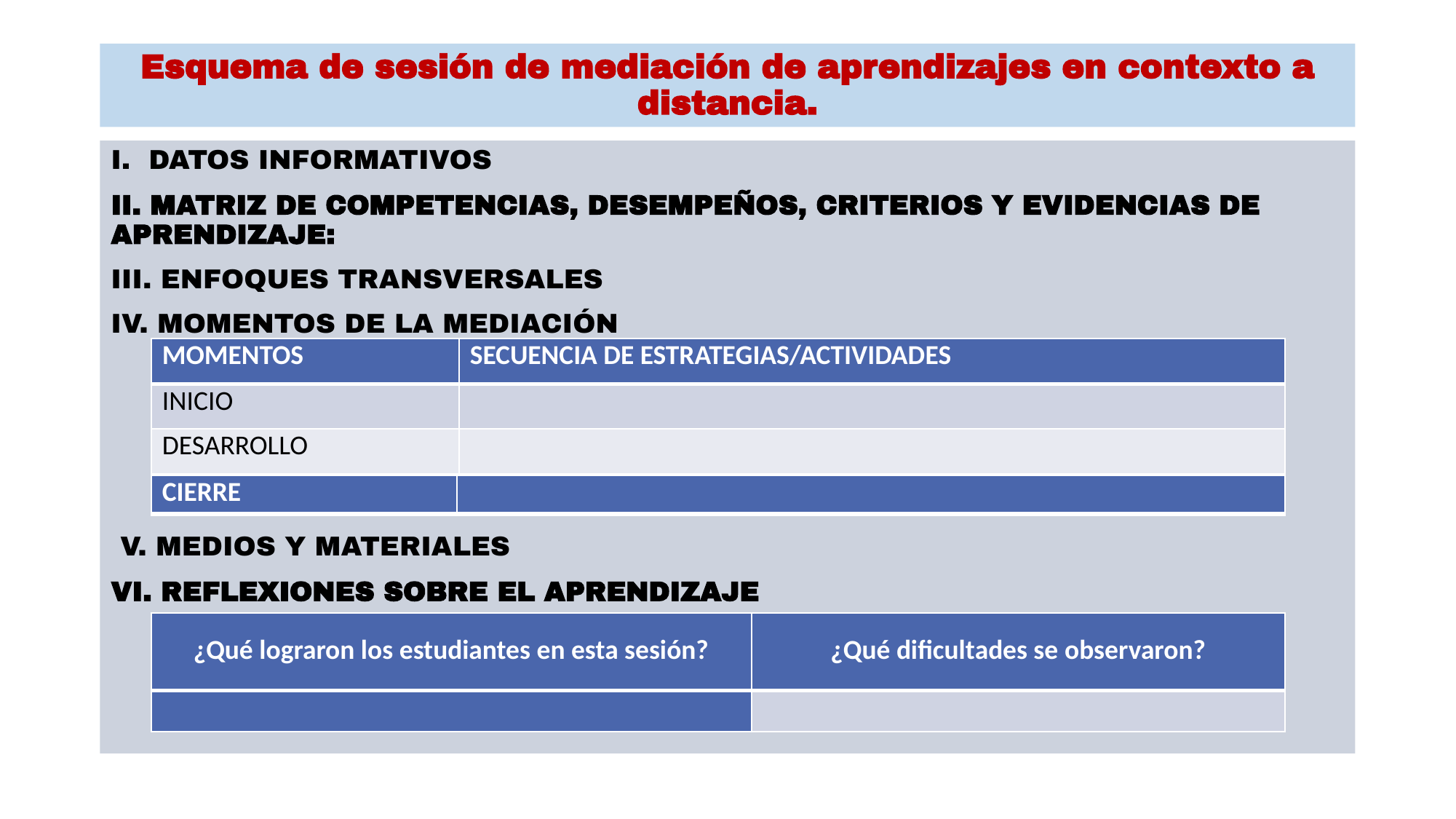

# Esquema de sesión de mediación de aprendizajes en contexto a distancia.
I.  DATOS INFORMATIVOS
II. MATRIZ DE COMPETENCIAS, DESEMPEÑOS, CRITERIOS Y EVIDENCIAS DE APRENDIZAJE:
III. ENFOQUES TRANSVERSALES
IV. MOMENTOS DE LA MEDIACIÓN

 V. MEDIOS Y MATERIALES
VI. REFLEXIONES SOBRE EL APRENDIZAJE

| MOMENTOS | SECUENCIA DE ESTRATEGIAS/ACTIVIDADES |
| --- | --- |
| INICIO |  |
| DESARROLLO |  |
| CIERRE |  |
| --- | --- |
| ¿Qué lograron los estudiantes en esta sesión? | ¿Qué dificultades se observaron? |
| --- | --- |
|  |  |